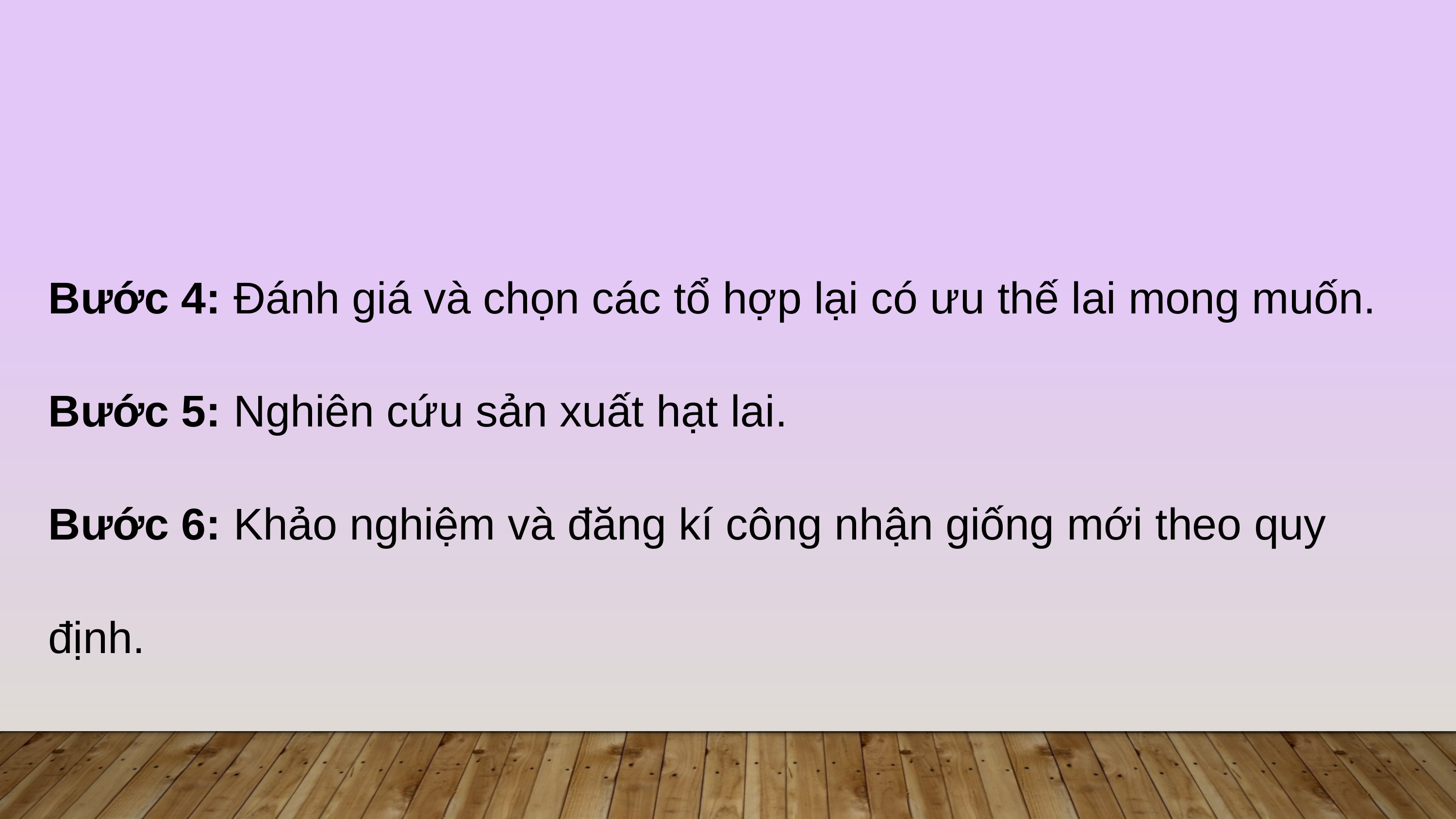

Bước 4: Đánh giá và chọn các tổ hợp lại có ưu thế lai mong muốn.
Bước 5: Nghiên cứu sản xuất hạt lai.
Bước 6: Khảo nghiệm và đăng kí công nhận giống mới theo quy định.